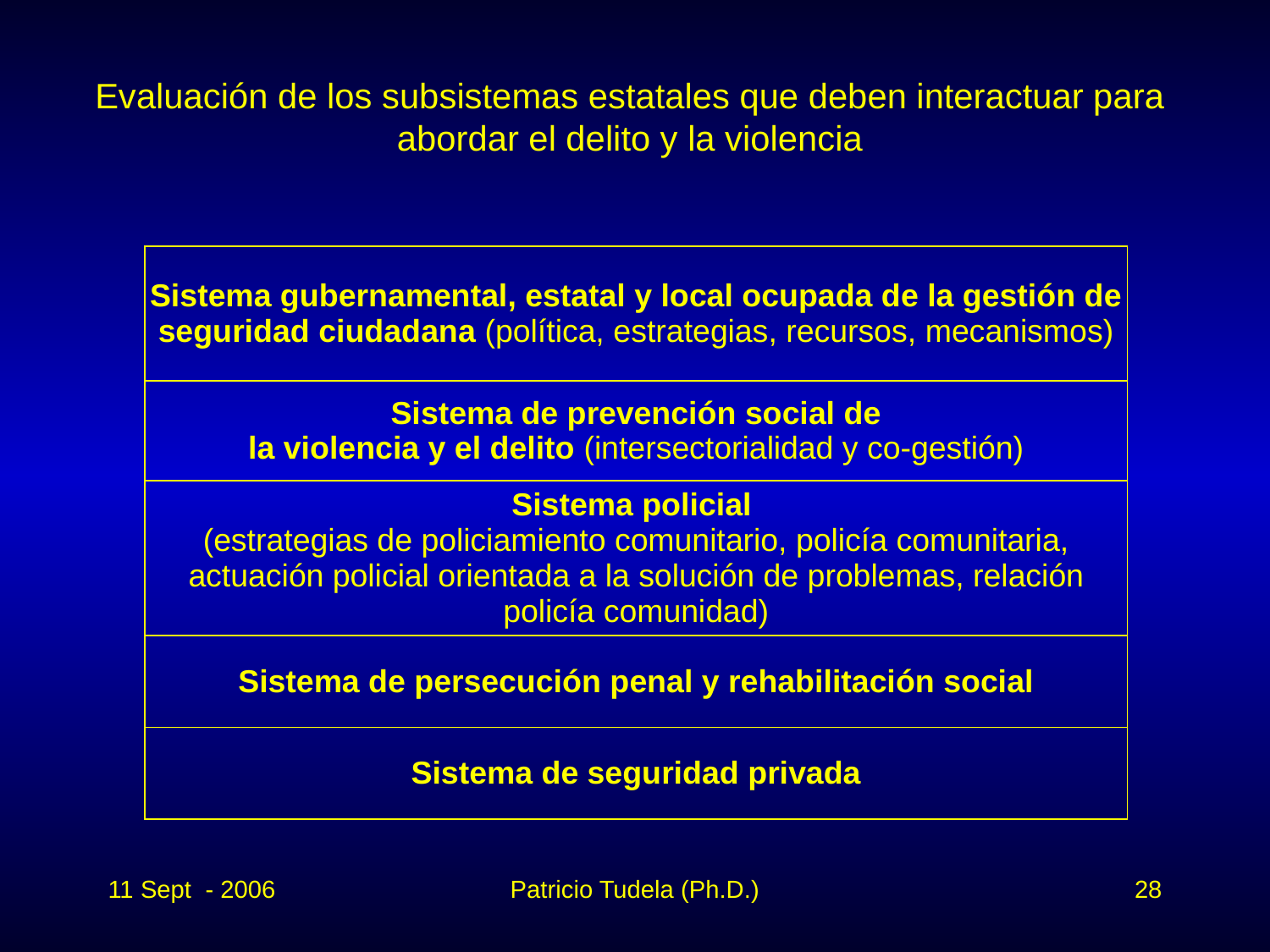

# Evaluación de los subsistemas estatales que deben interactuar para abordar el delito y la violencia
| Sistema gubernamental, estatal y local ocupada de la gestión de seguridad ciudadana (política, estrategias, recursos, mecanismos) |
| --- |
| Sistema de prevención social de la violencia y el delito (intersectorialidad y co-gestión) |
| Sistema policial (estrategias de policiamiento comunitario, policía comunitaria, actuación policial orientada a la solución de problemas, relación policía comunidad) |
| Sistema de persecución penal y rehabilitación social |
| Sistema de seguridad privada |
11 Sept  - 2006
Patricio Tudela (Ph.D.)
28